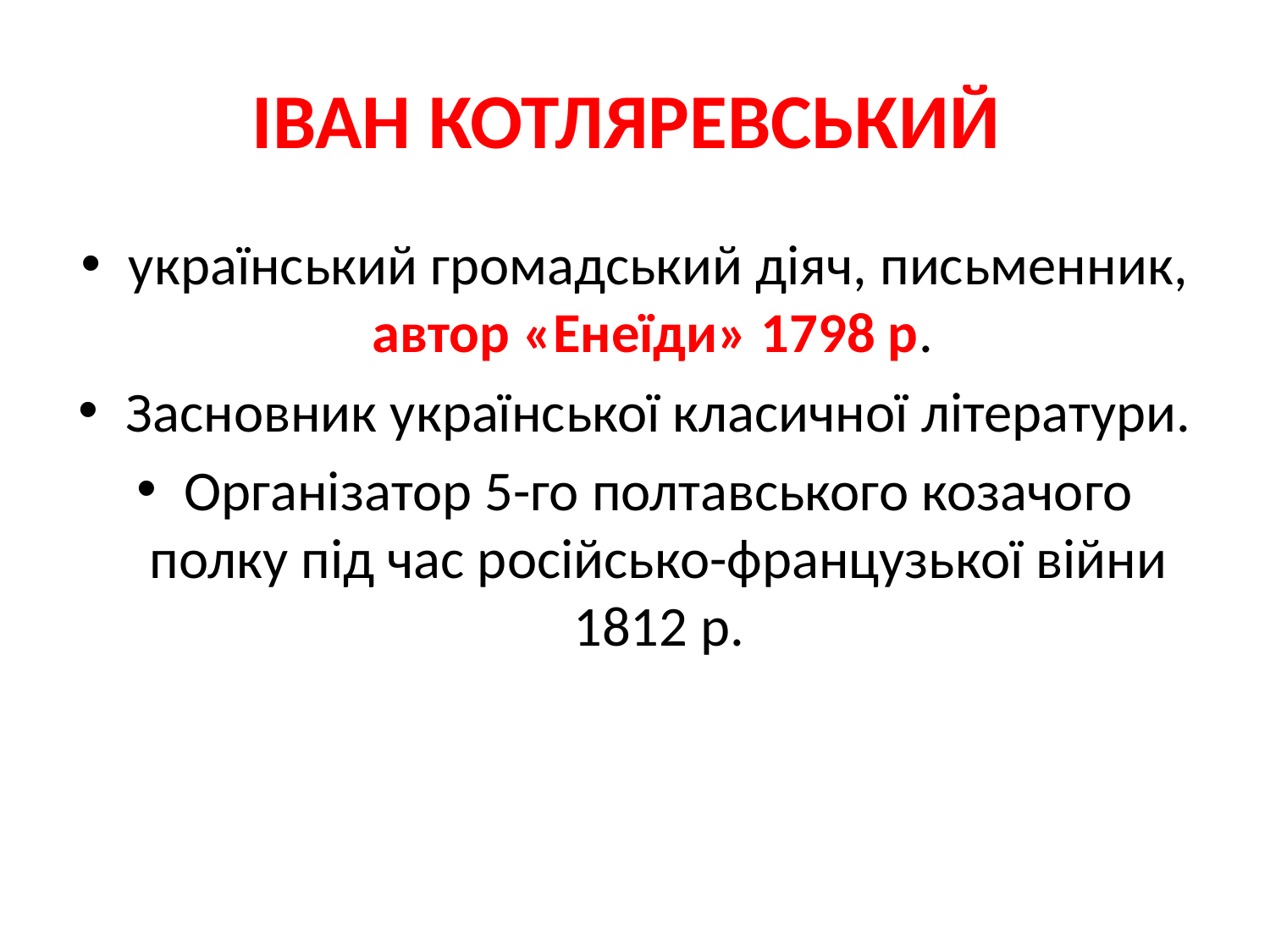

# ІВАН КОТЛЯРЕВСЬКИЙ
український громадський діяч, письменник, автор «Енеїди» 1798 р.
Засновник української класичної літератури.
Організатор 5-го полтавського козачого полку під час російсько-французької війни 1812 р.